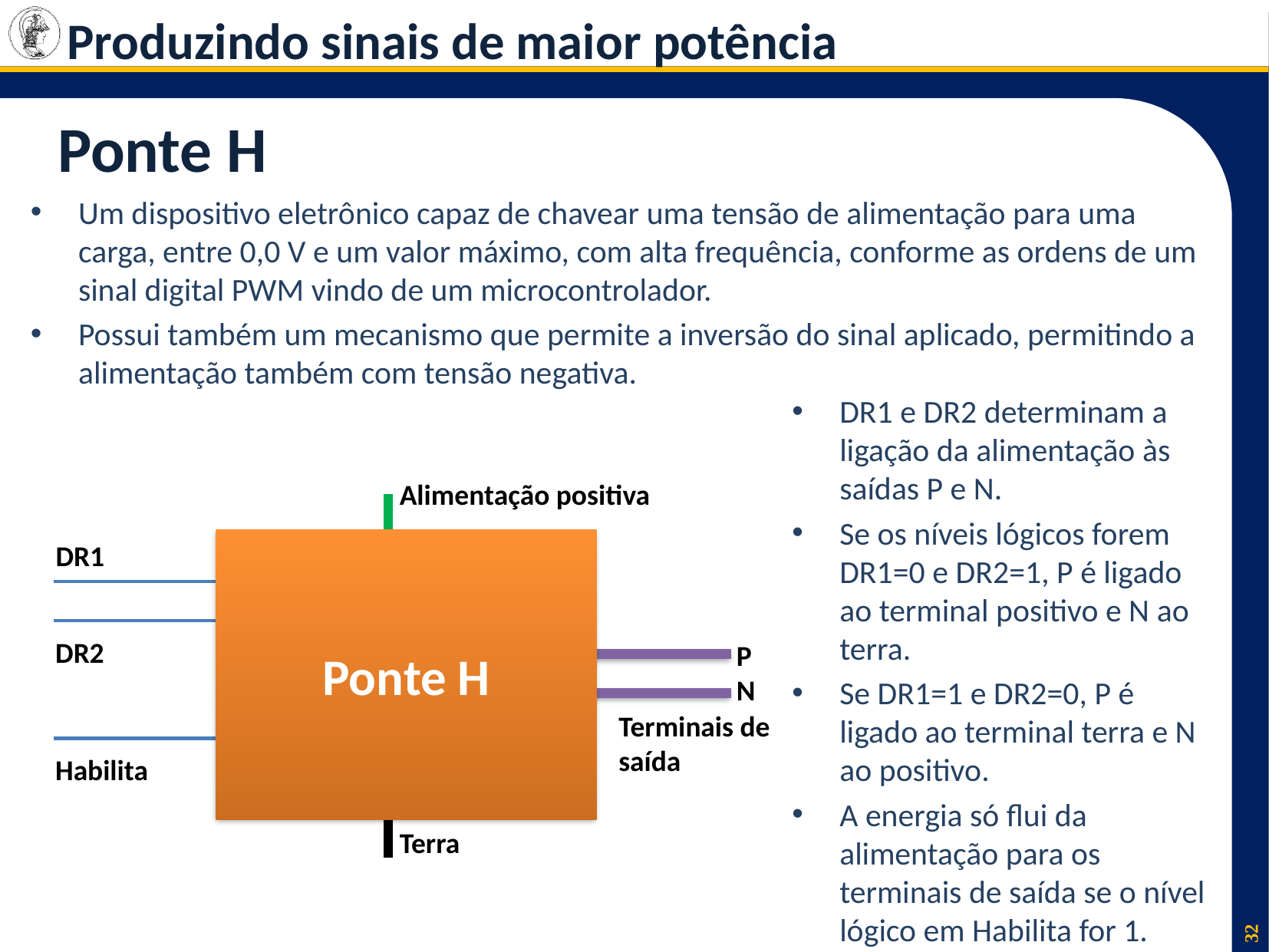

# Produzindo sinais de maior potência
Ponte H
Um dispositivo eletrônico capaz de chavear uma tensão de alimentação para uma carga, entre 0,0 V e um valor máximo, com alta frequência, conforme as ordens de um sinal digital PWM vindo de um microcontrolador.
Possui também um mecanismo que permite a inversão do sinal aplicado, permitindo a alimentação também com tensão negativa.
DR1 e DR2 determinam a ligação da alimentação às saídas P e N.
Se os níveis lógicos forem DR1=0 e DR2=1, P é ligado ao terminal positivo e N ao terra.
Se DR1=1 e DR2=0, P é ligado ao terminal terra e N ao positivo.
A energia só flui da alimentação para os terminais de saída se o nível lógico em Habilita for 1.

Alimentação positiva
Ponte H
DR1
DR2
P
N
Terminais de saída
Habilita
Terra